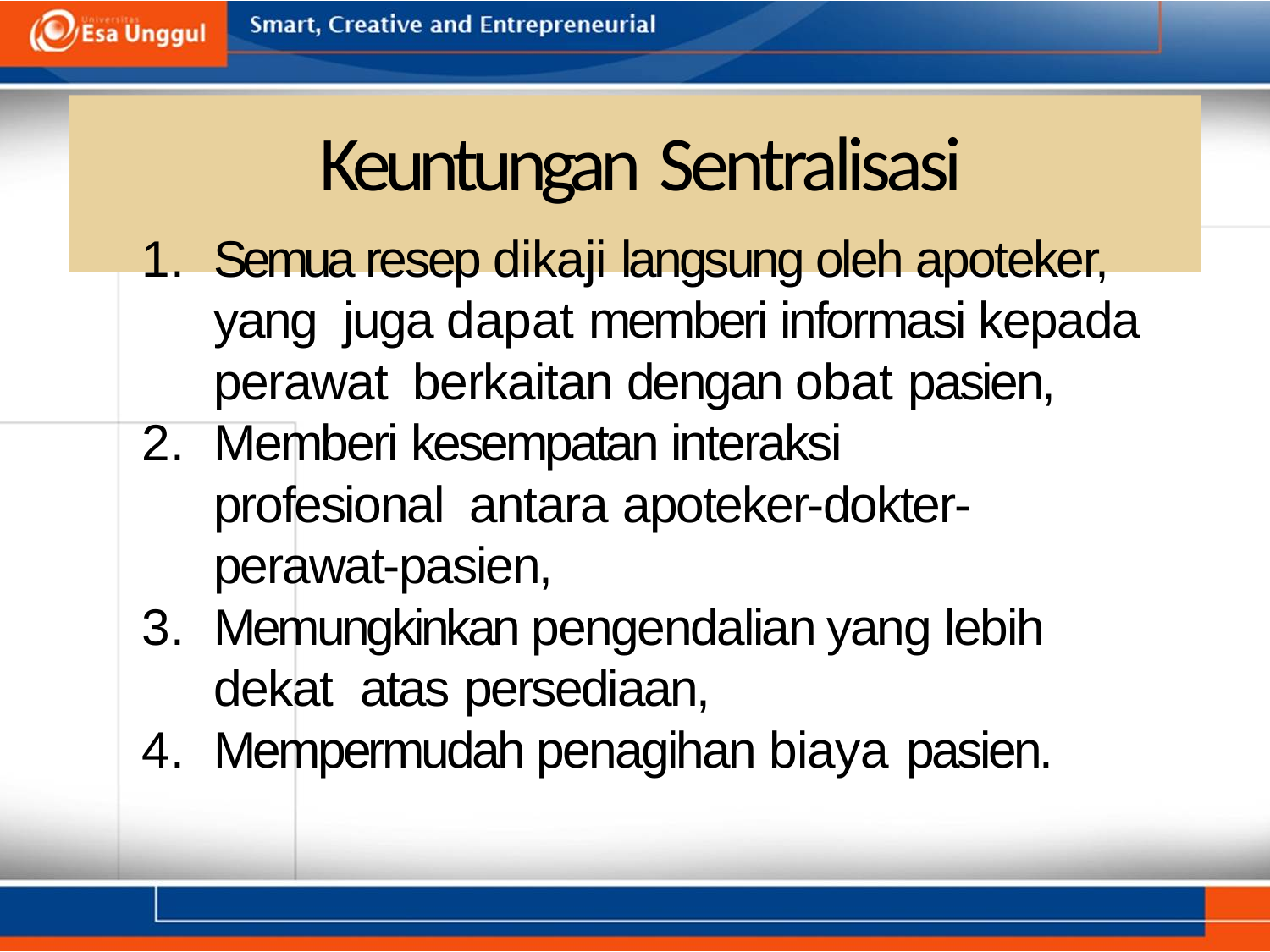

# Keuntungan Sentralisasi
Semua resep dikaji langsung oleh apoteker, yang  juga dapat memberi informasi kepada perawat  berkaitan dengan obat pasien,
Memberi kesempatan interaksi profesional  antara apoteker-dokter-perawat-pasien,
Memungkinkan pengendalian yang lebih dekat  atas persediaan,
Mempermudah penagihan biaya pasien.